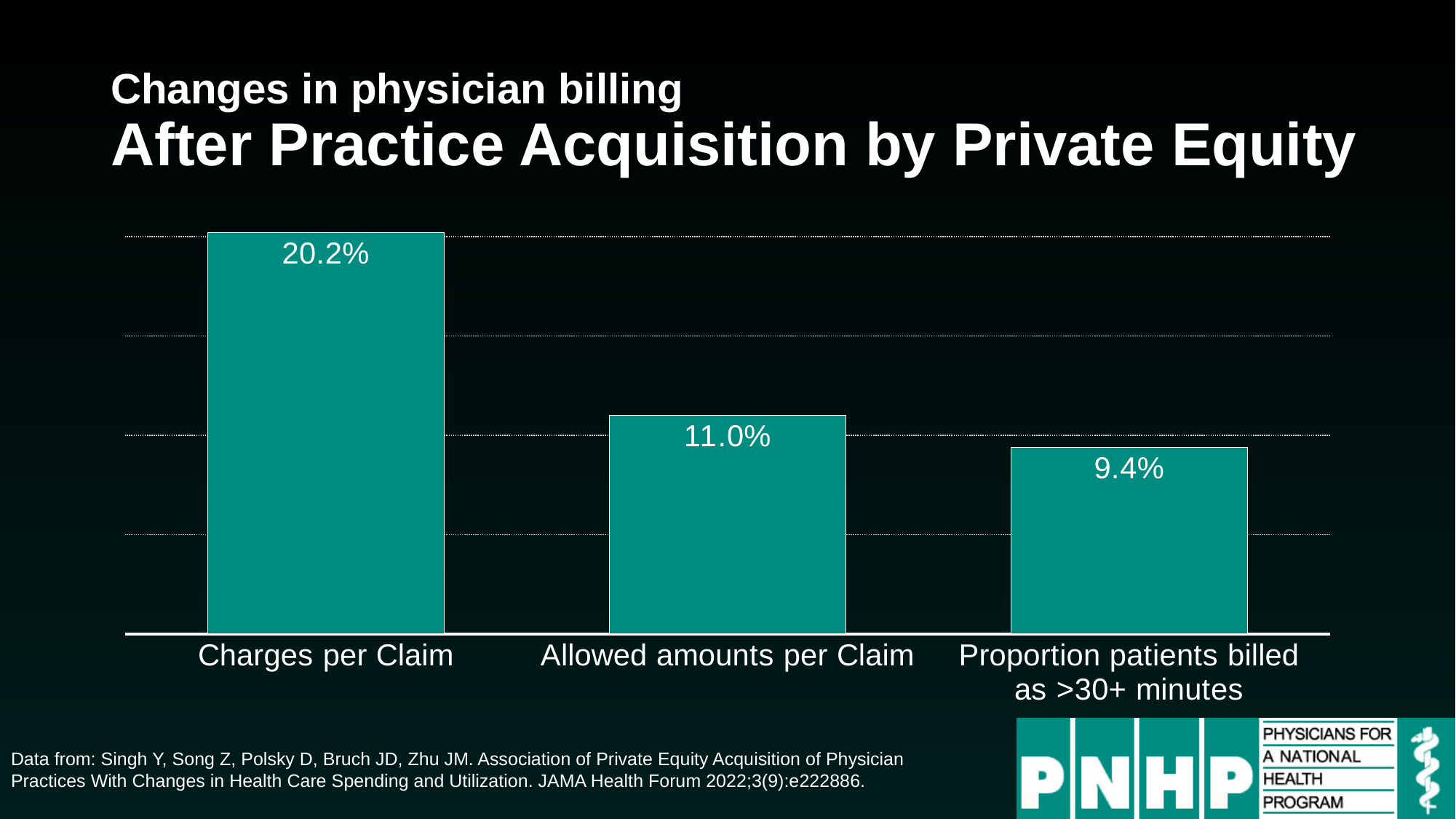

# Changes in physician billing After Practice Acquisition by Private Equity

### Chart

| Category |  |
|---|---|
| Charges per Claim | 0.202 |
| Allowed amounts per Claim | 0.11 |
| Proportion patients billed as >30+ minutes | 0.094 |
Data from: Singh Y, Song Z, Polsky D, Bruch JD, Zhu JM. Association of Private Equity Acquisition of Physician Practices With Changes in Health Care Spending and Utilization. JAMA Health Forum 2022;3(9):e222886.